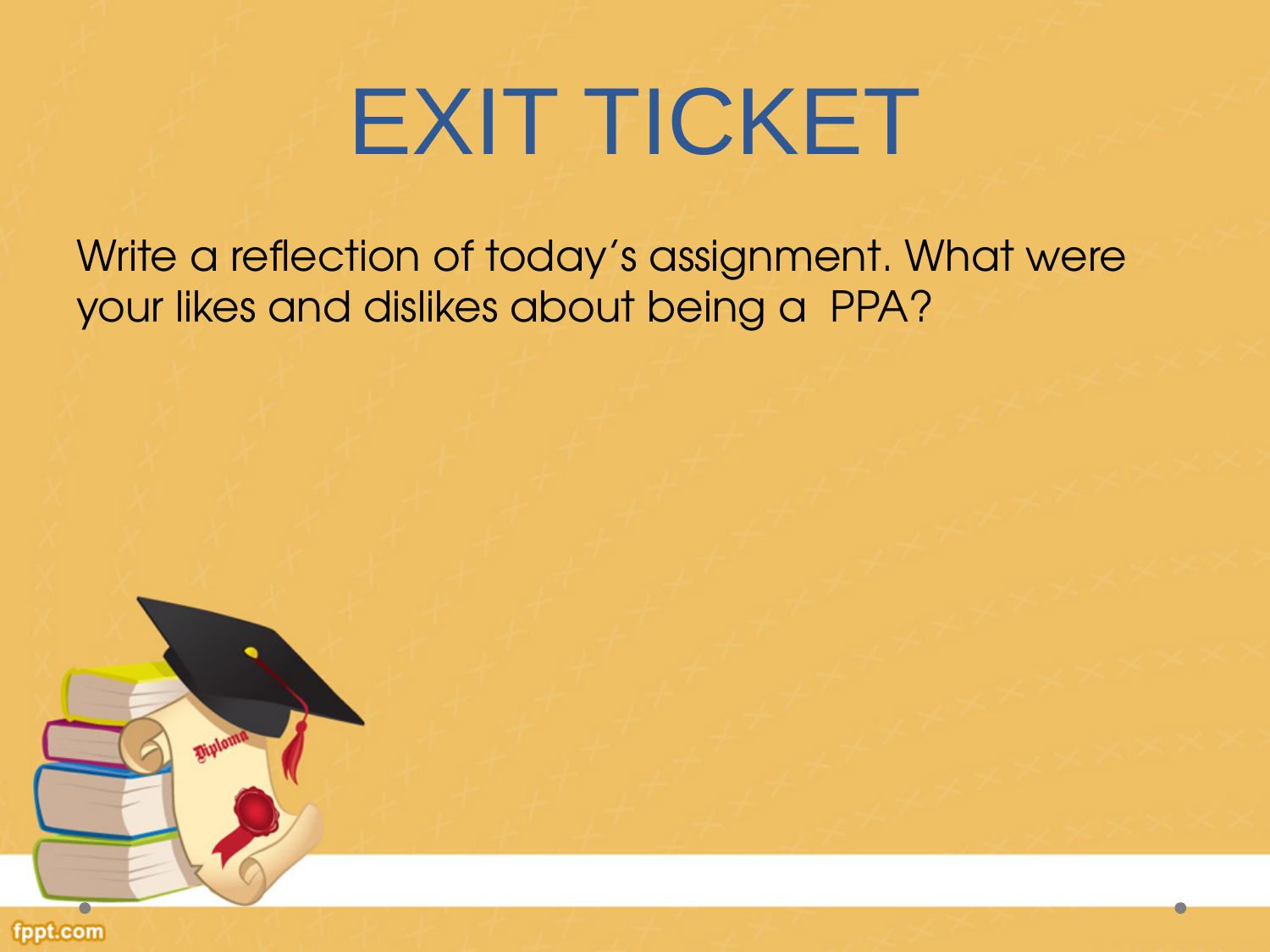

# EXIT TICKET
Write a reflection of today’s assignment. What were your likes and dislikes about being a  PPA?